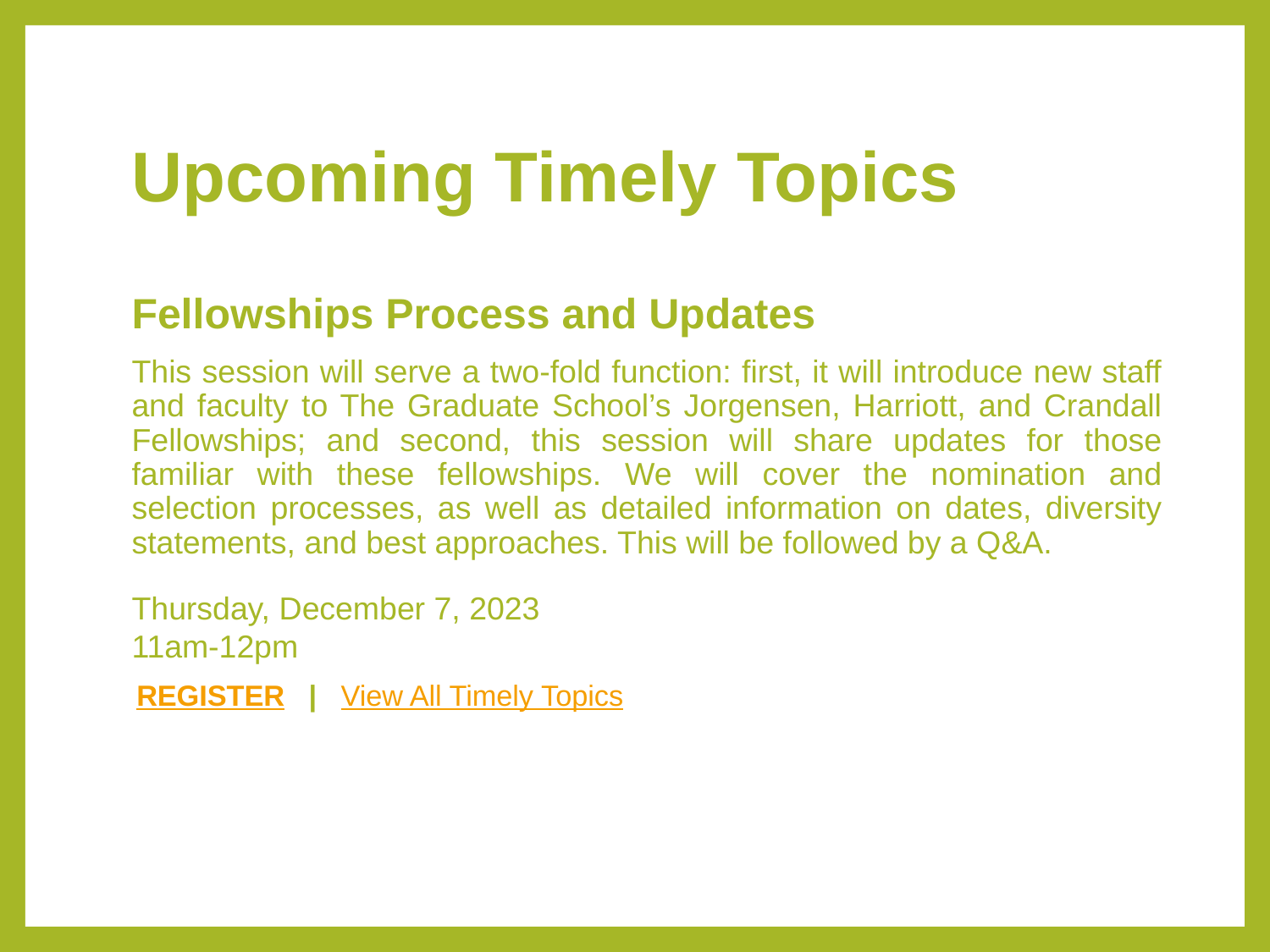

# Upcoming Timely Topics
Fellowships Process and Updates
This session will serve a two-fold function: first, it will introduce new staff and faculty to The Graduate School’s Jorgensen, Harriott, and Crandall Fellowships; and second, this session will share updates for those familiar with these fellowships. We will cover the nomination and selection processes, as well as detailed information on dates, diversity statements, and best approaches. This will be followed by a Q&A.

Thursday, December 7, 2023
11am-12pm
REGISTER   |   View All Timely Topics